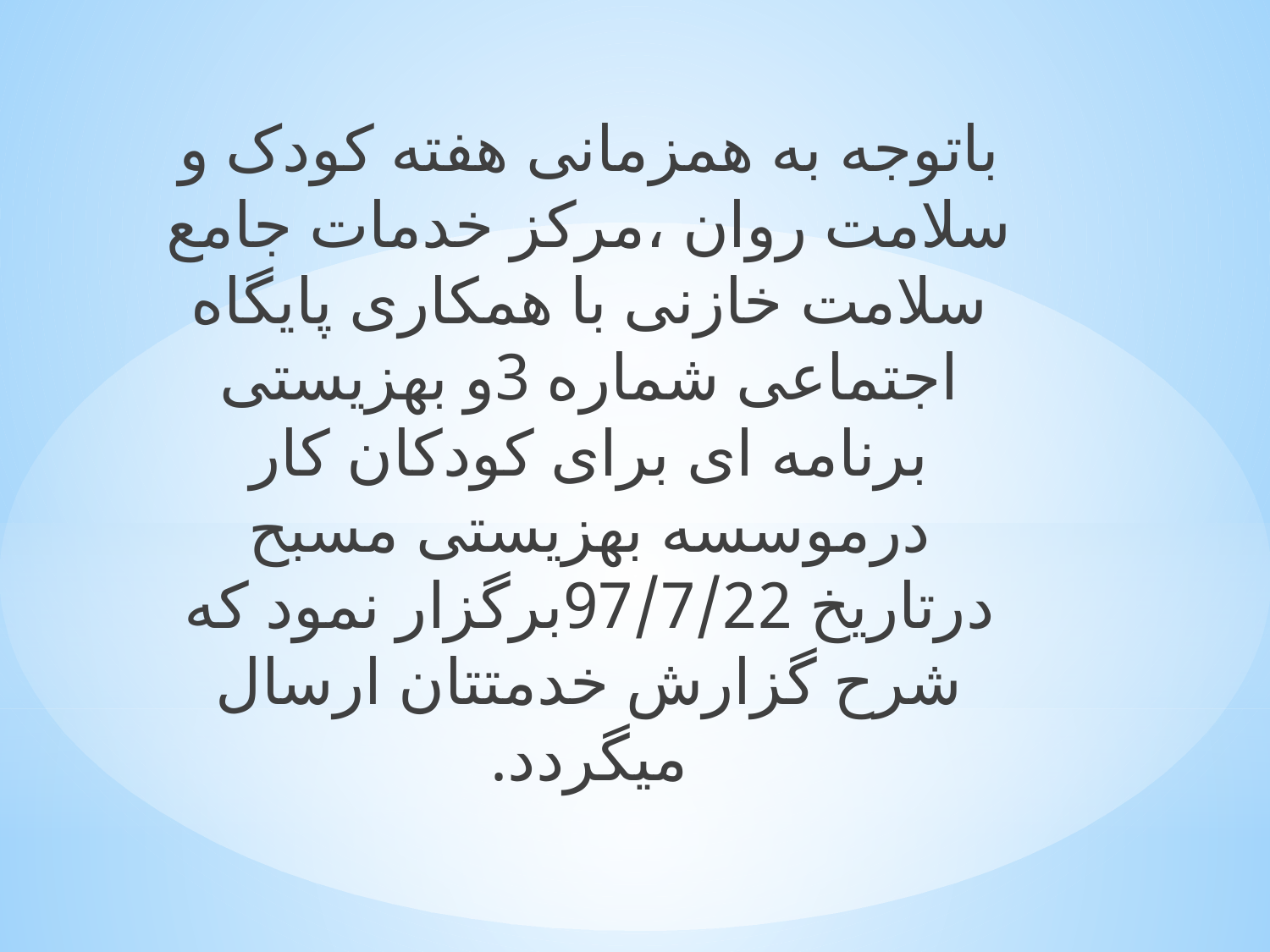

باتوجه به همزمانی هفته کودک و سلامت روان ،مرکز خدمات جامع سلامت خازنی با همکاری پایگاه اجتماعی شماره 3و بهزیستی برنامه ای برای کودکان کار درموسسه بهزیستی مسبح درتاریخ 97/7/22برگزار نمود که شرح گزارش خدمتتان ارسال میگردد.